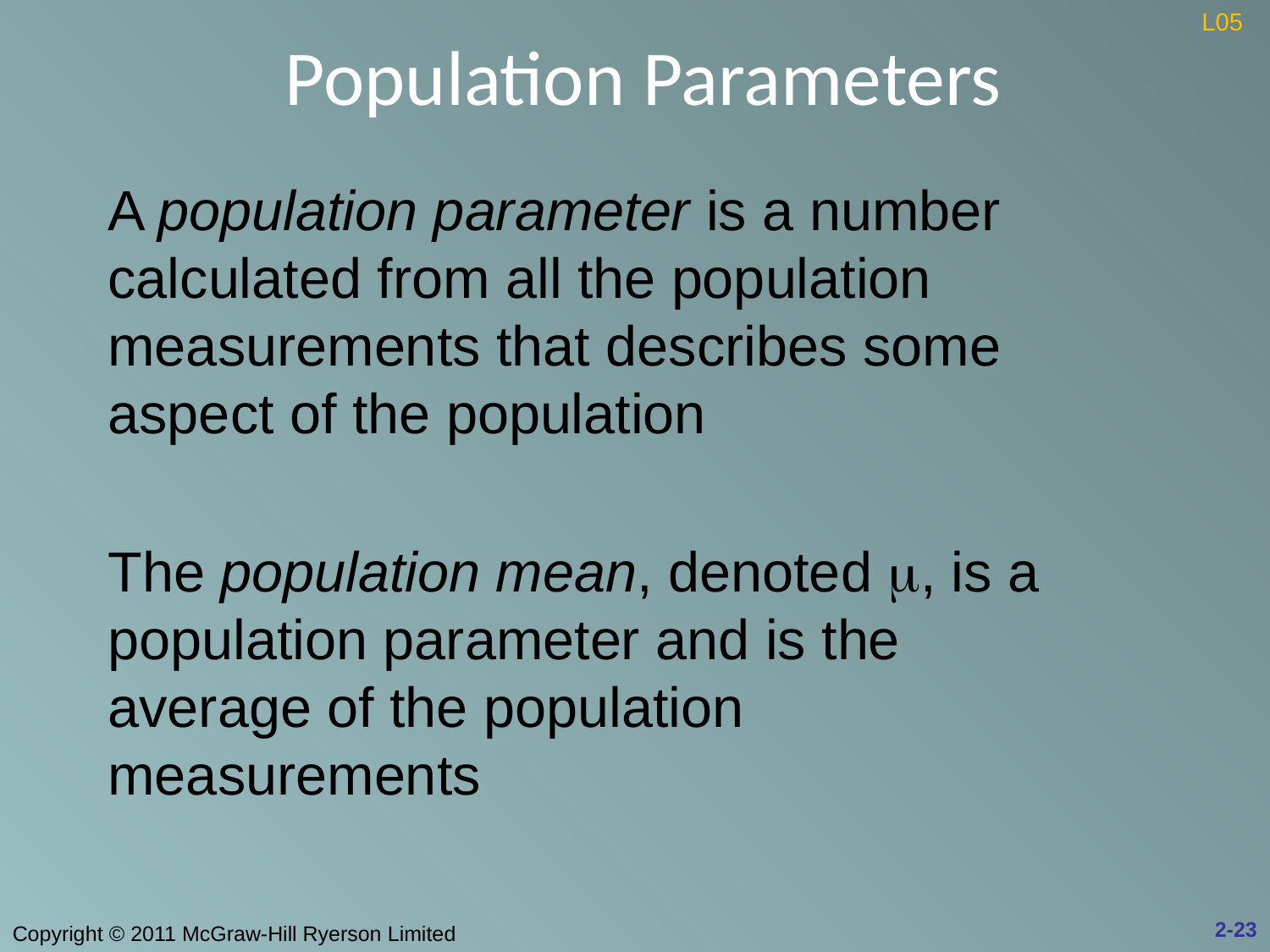

# Population Parameters
L05
A population parameter is a number calculated from all the population measurements that describes some aspect of the population

The population mean, denoted μ, is a population parameter and is the average of the population measurements
2-23